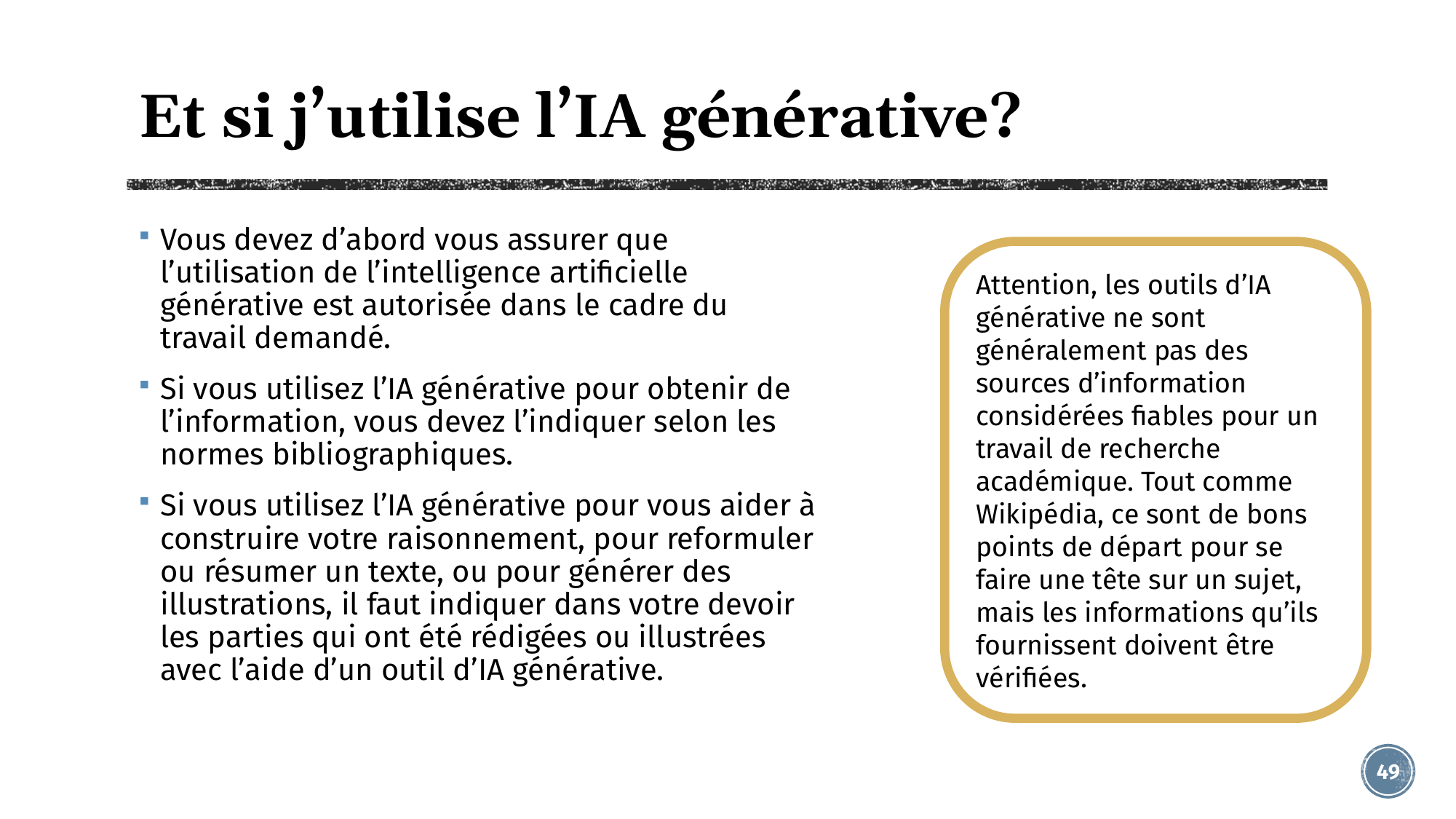

# Et si j’utilise l’IA générative?
Vous devez d’abord vous assurer que l’utilisation de l’intelligence artificielle générative est autorisée dans le cadre du travail demandé.
Si vous utilisez l’IA générative pour obtenir de l’information, vous devez l’indiquer selon les normes bibliographiques.
Si vous utilisez l’IA générative pour vous aider à construire votre raisonnement, pour reformuler ou résumer un texte, ou pour générer des illustrations, il faut indiquer dans votre devoir les parties qui ont été rédigées ou illustrées avec l’aide d’un outil d’IA générative.

Attention, les outils d’IA générative ne sont généralement pas des sources d’information considérées fiables pour un travail de recherche académique. Tout comme Wikipédia, ce sont de bons points de départ pour se faire une tête sur un sujet, mais les informations qu’ils fournissent doivent être vérifiées.
49